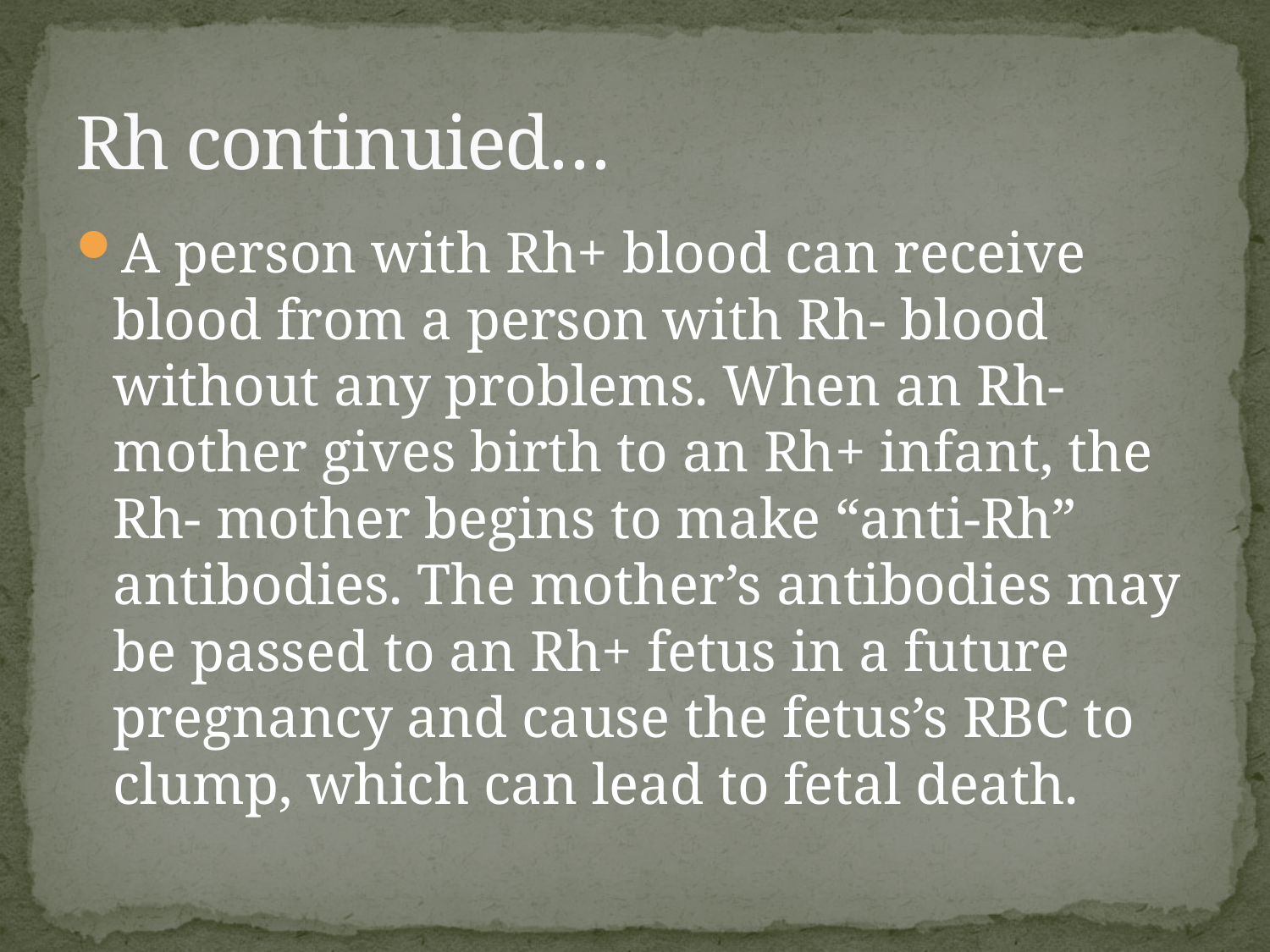

# Rh continuied…
A person with Rh+ blood can receive blood from a person with Rh- blood without any problems. When an Rh- mother gives birth to an Rh+ infant, the Rh- mother begins to make “anti-Rh” antibodies. The mother’s antibodies may be passed to an Rh+ fetus in a future pregnancy and cause the fetus’s RBC to clump, which can lead to fetal death.